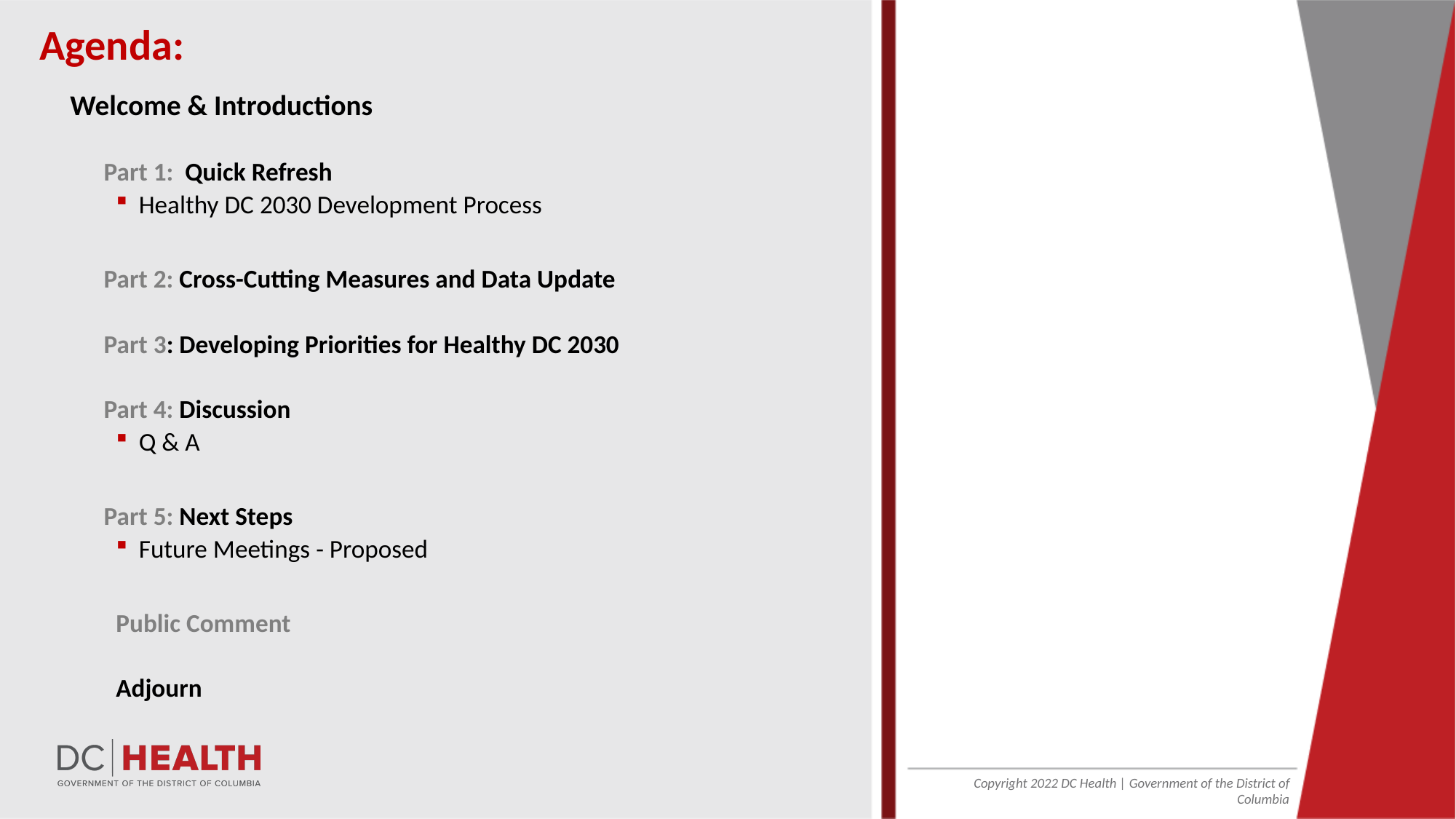

Agenda:

Welcome & Introductions

Part 1:  Quick Refresh
Healthy DC 2030 Development Process

Part 2: Cross-Cutting Measures and Data Update

Part 3: Developing Priorities for Healthy DC 2030

Part 4: Discussion
Q & A

Part 5: Next Steps
Future Meetings - Proposed

Public Comment

Adjourn

Copyright 2022 DC Health | Government of the District of Columbia